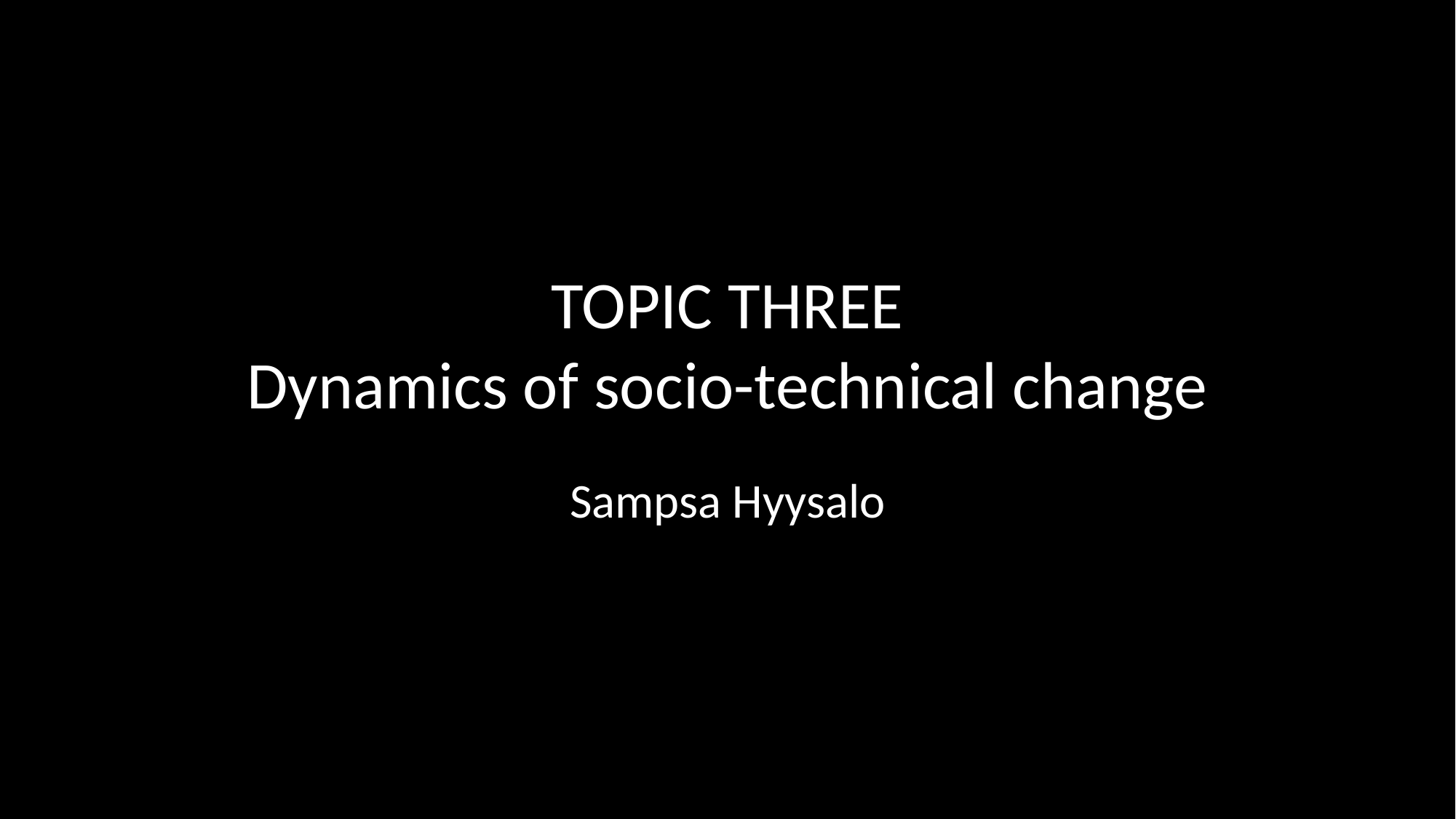

# TOPIC THREE Dynamics of socio-technical change
Sampsa Hyysalo